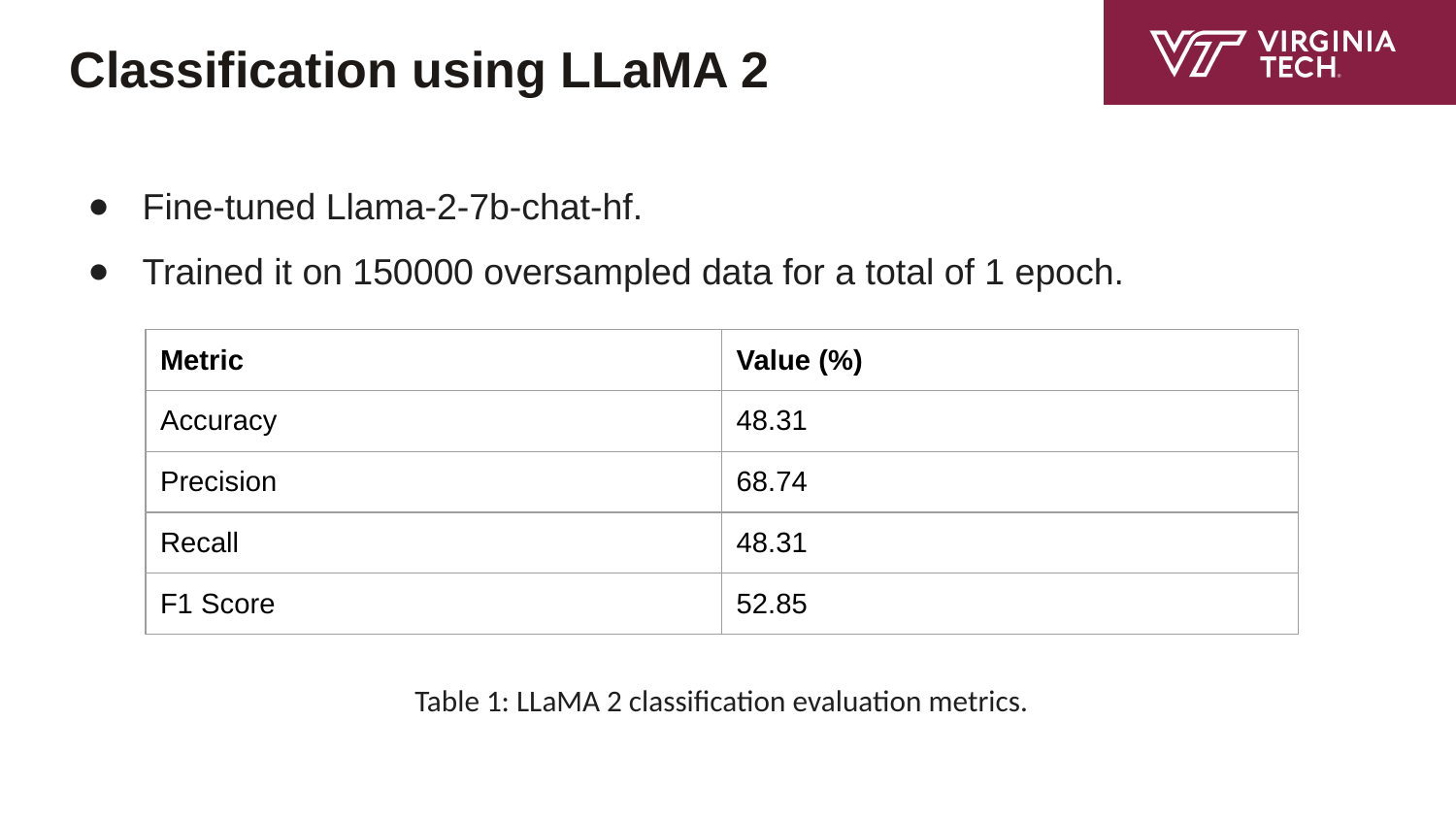

# Classification using LLaMA 2
Fine-tuned Llama-2-7b-chat-hf.
Trained it on 150000 oversampled data for a total of 1 epoch.

| Metric | Value (%) |
| --- | --- |
| Accuracy | 48.31 |
| Precision | 68.74 |
| Recall | 48.31 |
| F1 Score | 52.85 |
Table 1: LLaMA 2 classification evaluation metrics.